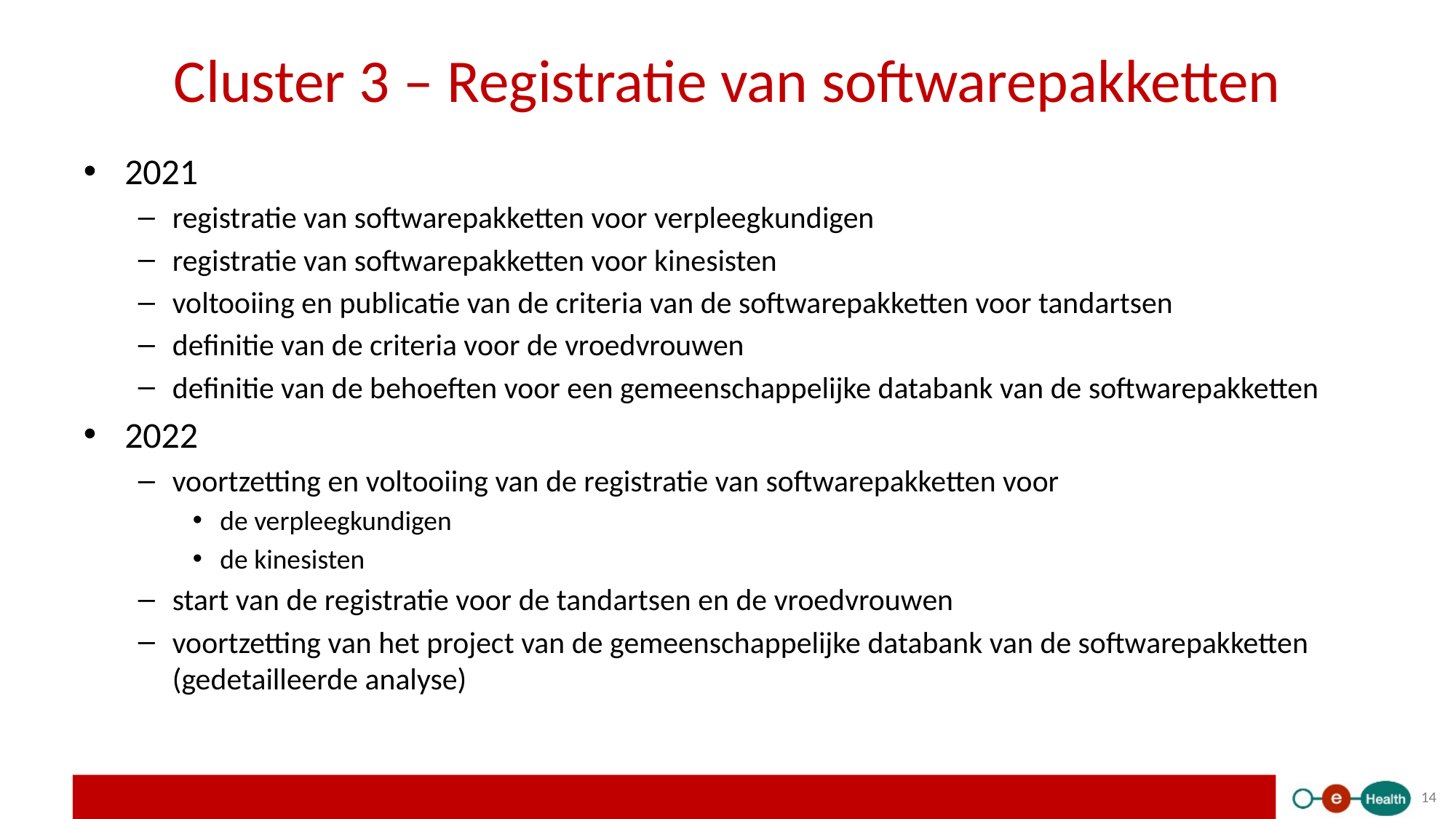

# Cluster 3 – Registratie van softwarepakketten

2021
registratie van softwarepakketten voor verpleegkundigen
registratie van softwarepakketten voor kinesisten
voltooiing en publicatie van de criteria van de softwarepakketten voor tandartsen
definitie van de criteria voor de vroedvrouwen
definitie van de behoeften voor een gemeenschappelijke databank van de softwarepakketten
2022
voortzetting en voltooiing van de registratie van softwarepakketten voor
de verpleegkundigen
de kinesisten
start van de registratie voor de tandartsen en de vroedvrouwen
voortzetting van het project van de gemeenschappelijke databank van de softwarepakketten (gedetailleerde analyse)

14